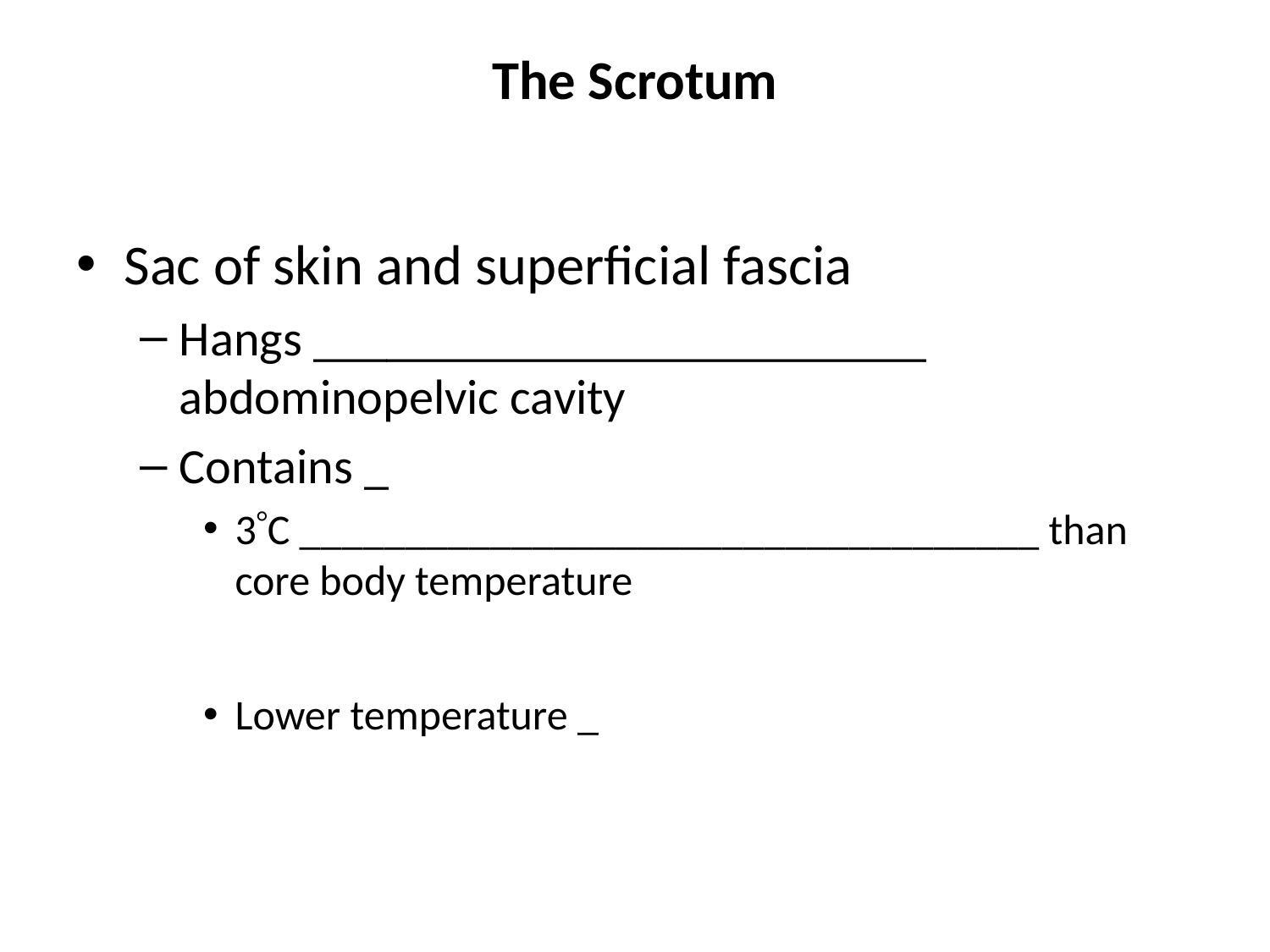

# The Scrotum
Sac of skin and superficial fascia
Hangs _________________________ abdominopelvic cavity
Contains _
3°C ___________________________________ than core body temperature

Lower temperature _